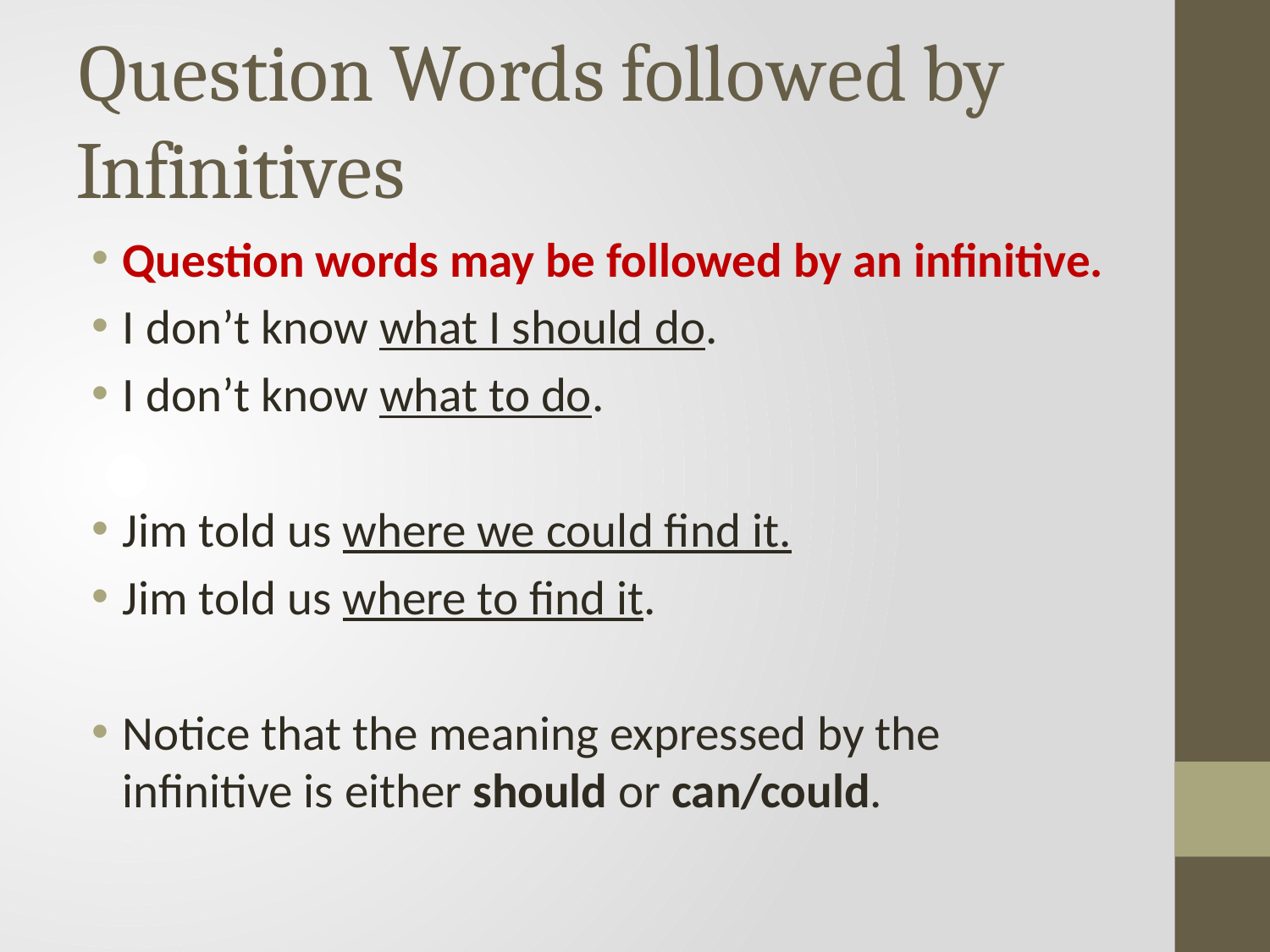

# Question Words followed by Infinitives
Question words may be followed by an infinitive.
I don’t know what I should do.
I don’t know what to do.

Jim told us where we could find it.
Jim told us where to find it.

Notice that the meaning expressed by the infinitive is either should or can/could.